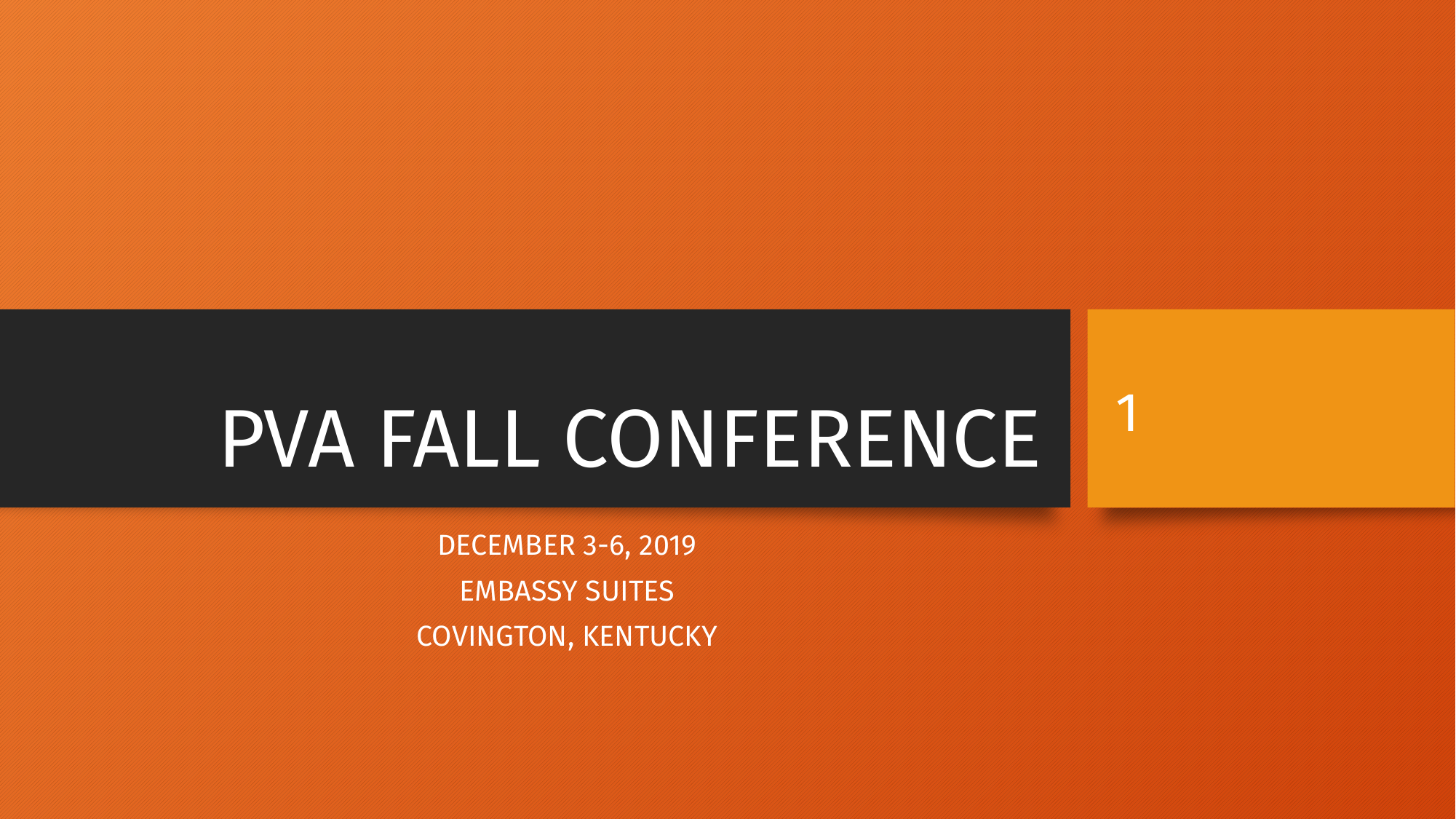

# PVA FALL CONFERENCE
1
DECEMBER 3-6, 2019
EMBASSY SUITES
COVINGTON, KENTUCKY